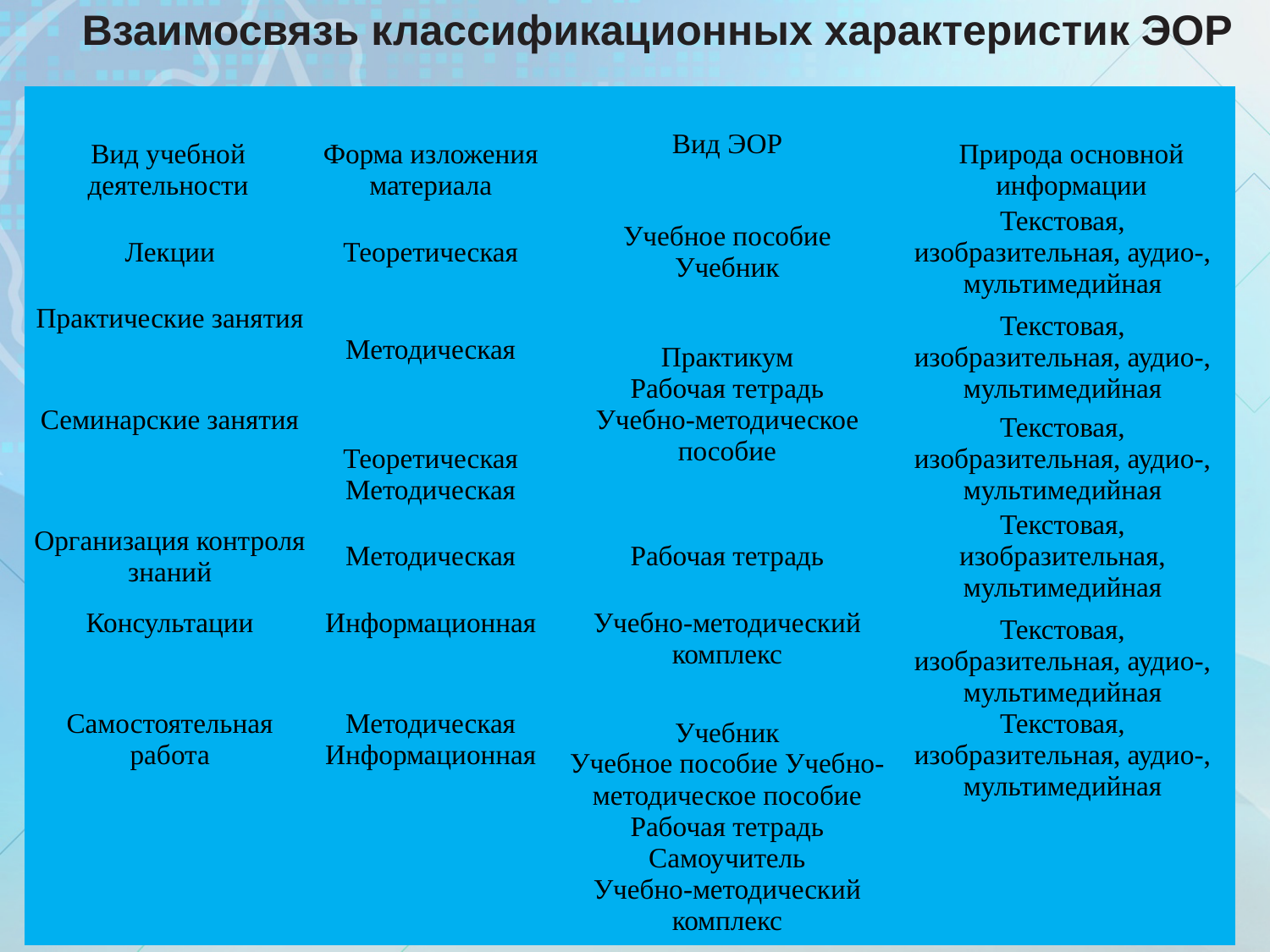

Взаимосвязь классификационных характеристик ЭОР
| Вид учебной деятельности | Форма изложения материала | Вид ЭОР | Природа основной информации |
| --- | --- | --- | --- |
| Лекции | Теоретическая | Учебное пособие Учебник | Текстовая, изобразительная, аудио-, мультимедийная |
| Практические занятия | Методическая | Практикум Рабочая тетрадь | Текстовая, изобразительная, аудио-, мультимедийная |
| Семинарские занятия | Теоретическая Методическая | Учебно-методическое пособие | Текстовая, изобразительная, аудио-, мультимедийная |
| Организация контроля знаний | Методическая | Рабочая тетрадь | Текстовая, изобразительная, мультимедийная |
| Консультации | Информационная | Учебно-методический комплекс | Текстовая, изобразительная, аудио-, мультимедийная |
| Самостоятельная работа | Методическая Информационная | Учебник Учебное пособие Учебно-методическое пособие Рабочая тетрадь Самоучитель Учебно-методический комплекс | Текстовая, изобразительная, аудио-, мультимедийная |